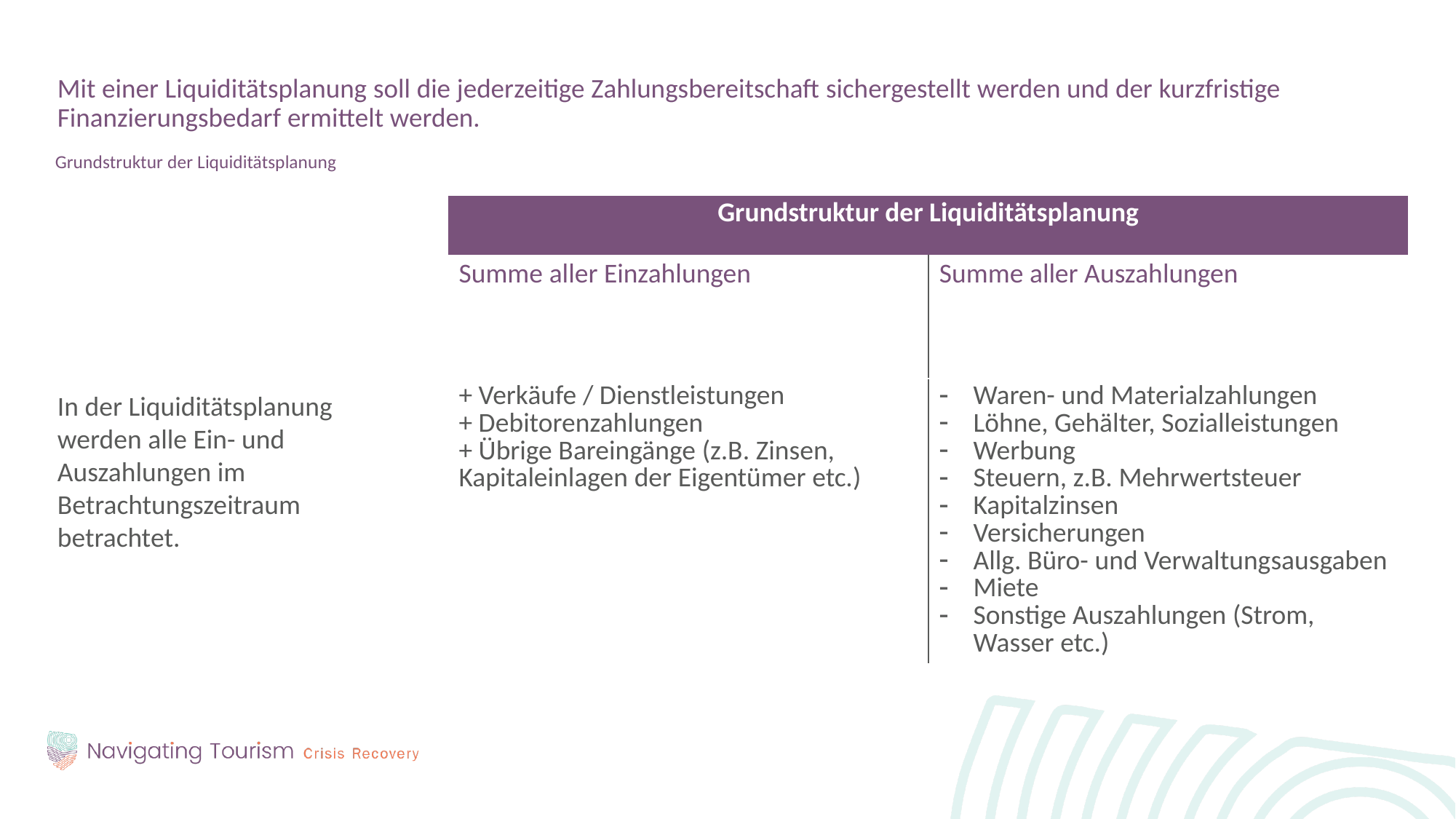

Mit einer Liquiditätsplanung soll die jederzeitige Zahlungsbereitschaft sichergestellt werden und der kurzfristige Finanzierungsbedarf ermittelt werden.

Grundstruktur der Liquiditätsplanung
In der Liquiditätsplanung werden alle Ein- und Auszahlungen im Betrachtungszeitraum betrachtet.
| Grundstruktur der Liquiditätsplanung |  |
| --- | --- |
| Summe aller Einzahlungen | Summe aller Auszahlungen |
| + Verkäufe / Dienstleistungen + Debitorenzahlungen + Übrige Bareingänge (z.B. Zinsen, Kapitaleinlagen der Eigentümer etc.) | Waren- und Materialzahlungen Löhne, Gehälter, Sozialleistungen Werbung Steuern, z.B. Mehrwertsteuer Kapitalzinsen Versicherungen Allg. Büro- und Verwaltungsausgaben Miete Sonstige Auszahlungen (Strom, Wasser etc.) |